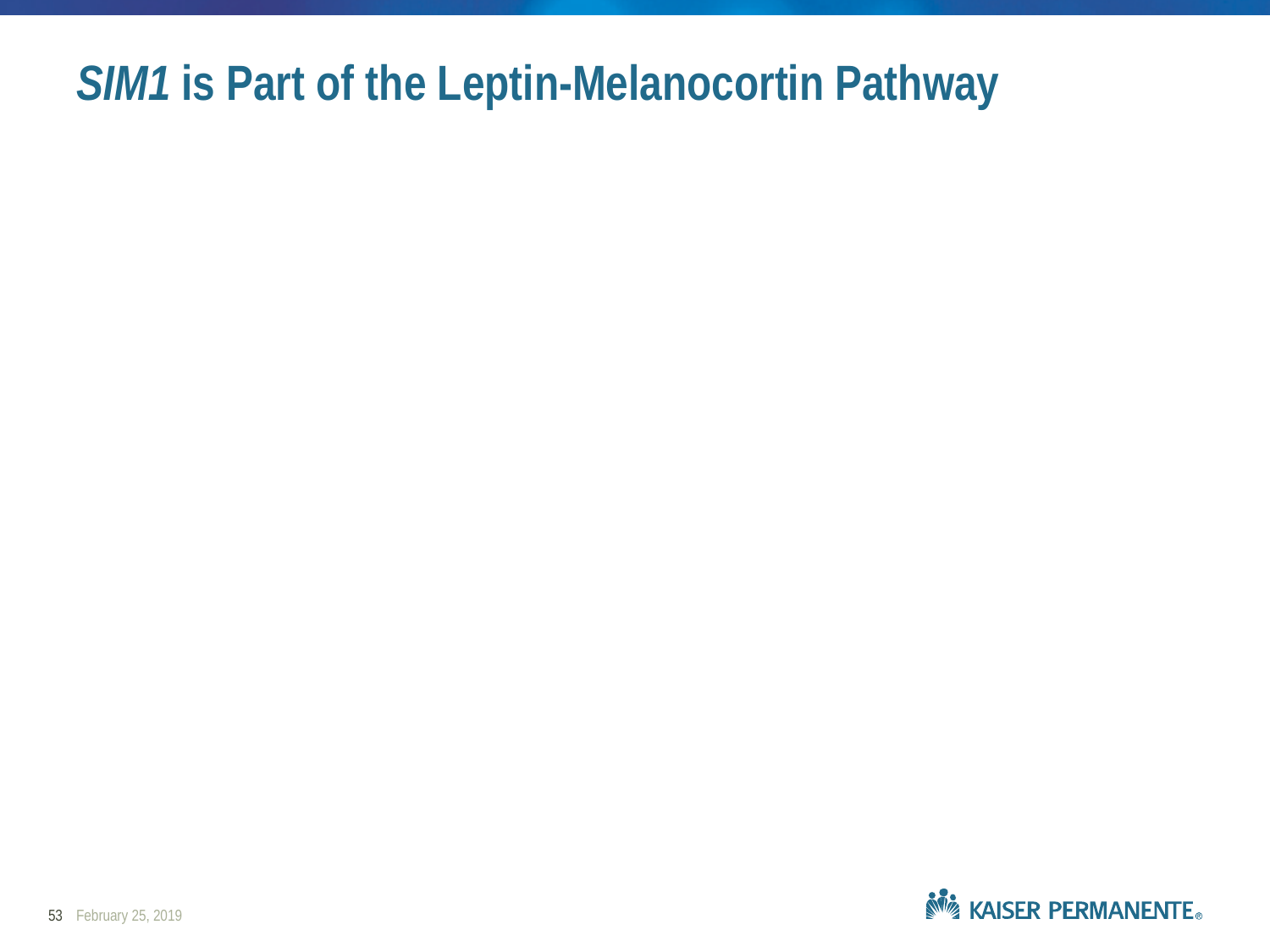

# SIM1 is Part of the Leptin-Melanocortin Pathway
53
February 25, 2019